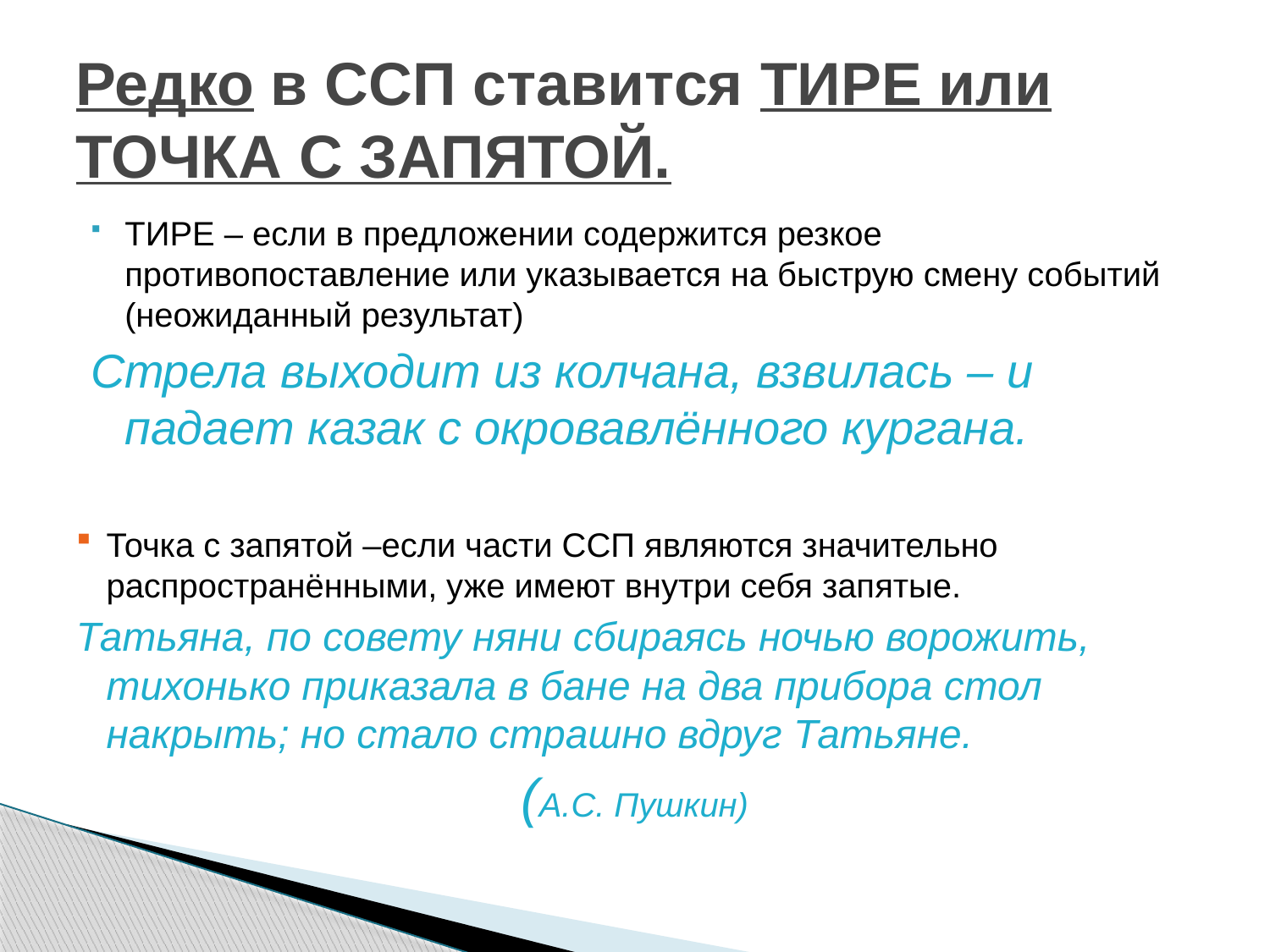

# Редко в ССП ставится ТИРЕ или ТОЧКА С ЗАПЯТОЙ.
ТИРЕ – если в предложении содержится резкое противопоставление или указывается на быструю смену событий (неожиданный результат)
Стрела выходит из колчана, взвилась – и падает казак с окровавлённого кургана.

Точка с запятой –если части ССП являются значительно распространёнными, уже имеют внутри себя запятые.
Татьяна, по совету няни сбираясь ночью ворожить, тихонько приказала в бане на два прибора стол накрыть; но стало страшно вдруг Татьяне.
(А.С. Пушкин)